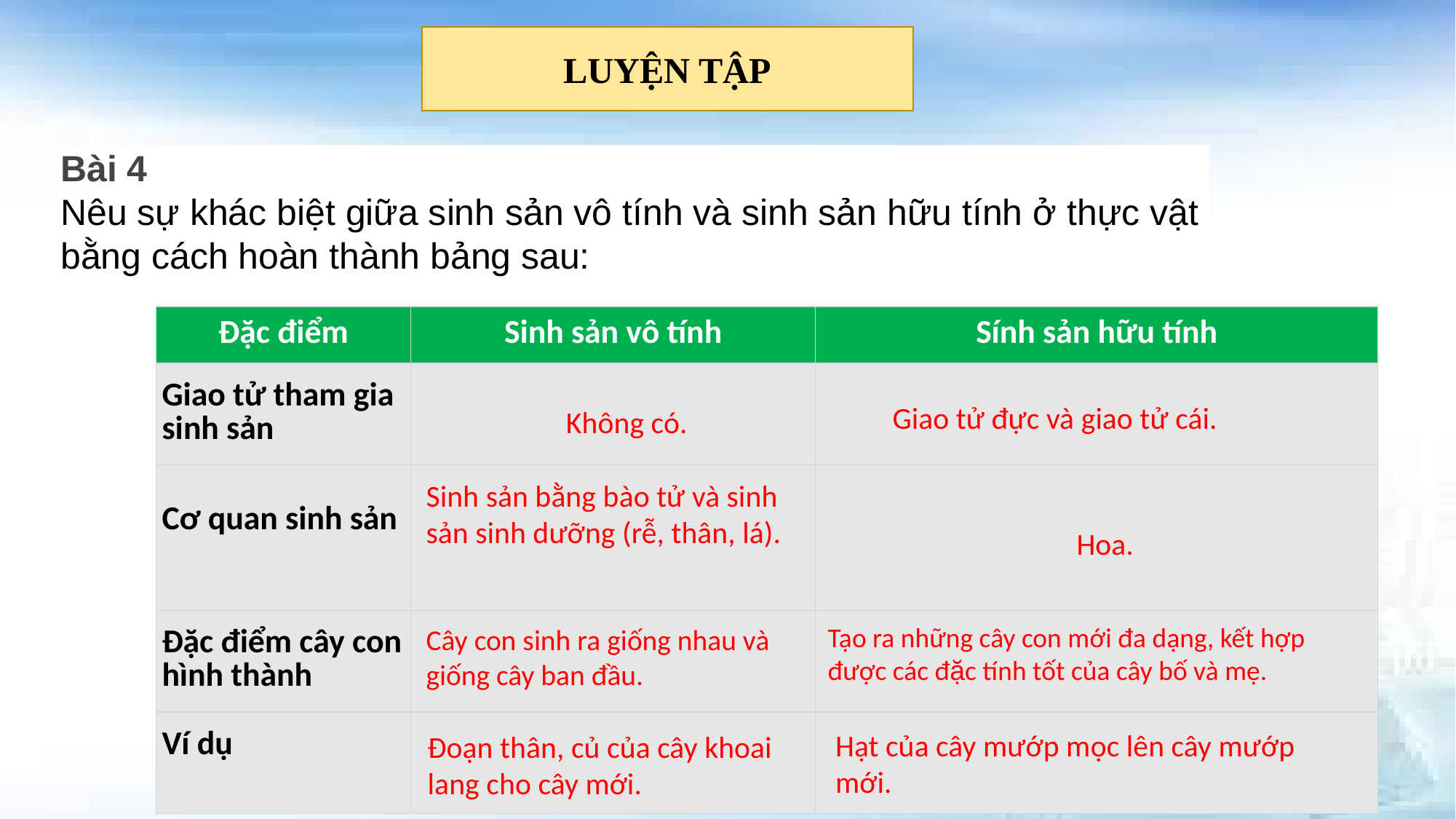

LUYỆN TẬP
Bài 4
Nêu sự khác biệt giữa sinh sản vô tính và sinh sản hữu tính ở thực vật bằng cách hoàn thành bảng sau:
| Đặc điểm | Sinh sản vô tính | Sính sản hữu tính |
| --- | --- | --- |
| Giao tử tham gia sinh sản | ? | ? |
| Cơ quan sinh sản | ? | ? |
| Đặc điểm cây con hình thành | ? | ? |
| Ví dụ | ? | ? |
Giao tử đực và giao tử cái.
Không có.
Sinh sản bằng bào tử và sinh sản sinh dưỡng (rễ, thân, lá).
Hoa.
Tạo ra những cây con mới đa dạng, kết hợp được các đặc tính tốt của cây bố và mẹ.
Cây con sinh ra giống nhau và giống cây ban đầu.
Hạt của cây mướp mọc lên cây mướp mới.
Đoạn thân, củ của cây khoai lang cho cây mới.